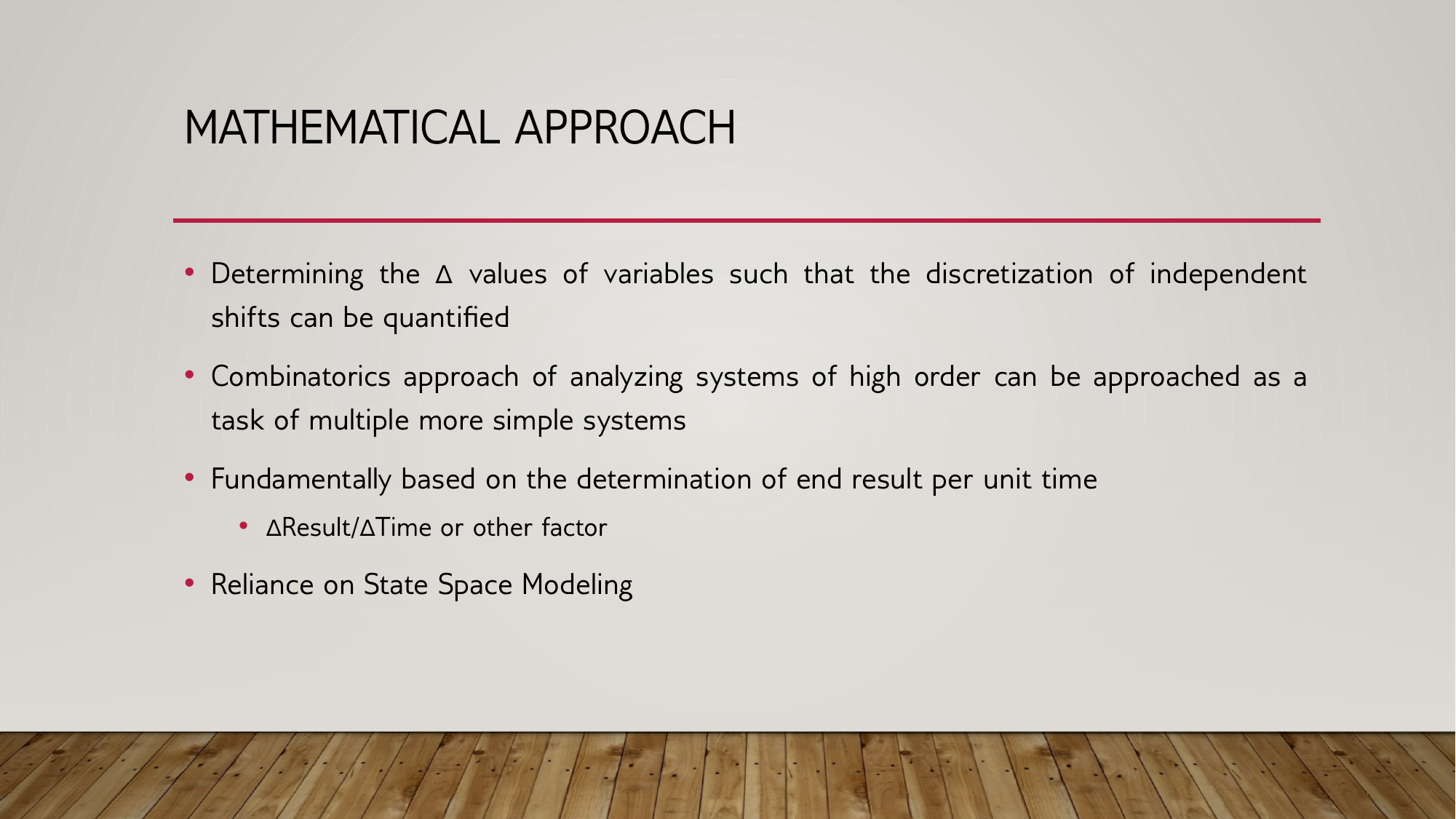

# Mathematical Approach
Determining the ∆ values of variables such that the discretization of independent shifts can be quantified
Combinatorics approach of analyzing systems of high order can be approached as a task of multiple more simple systems
Fundamentally based on the determination of end result per unit time
∆Result/∆Time or other factor
Reliance on State Space Modeling